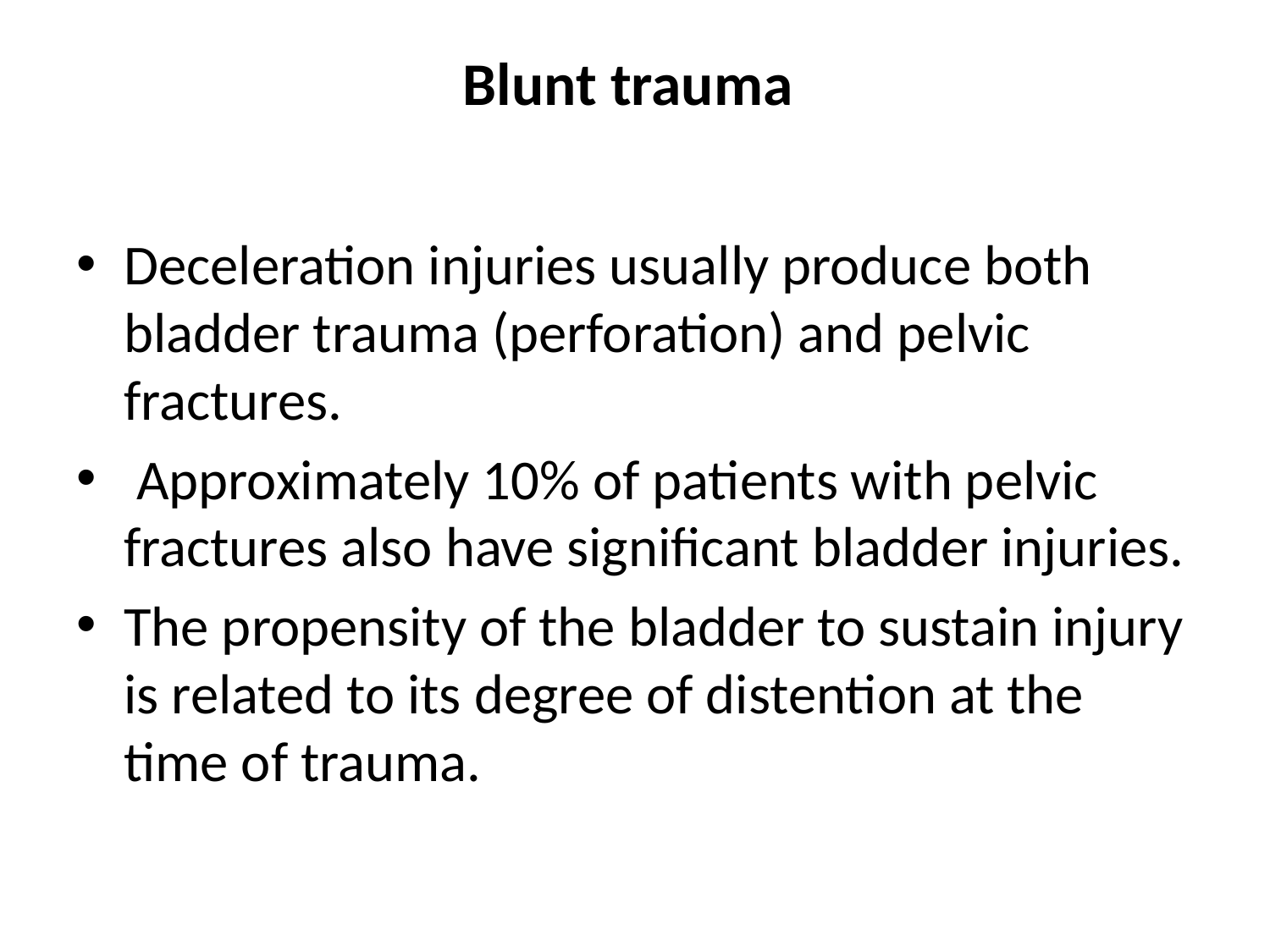

# Blunt trauma
Deceleration injuries usually produce both bladder trauma (perforation) and pelvic fractures.
 Approximately 10% of patients with pelvic fractures also have significant bladder injuries.
The propensity of the bladder to sustain injury is related to its degree of distention at the time of trauma.